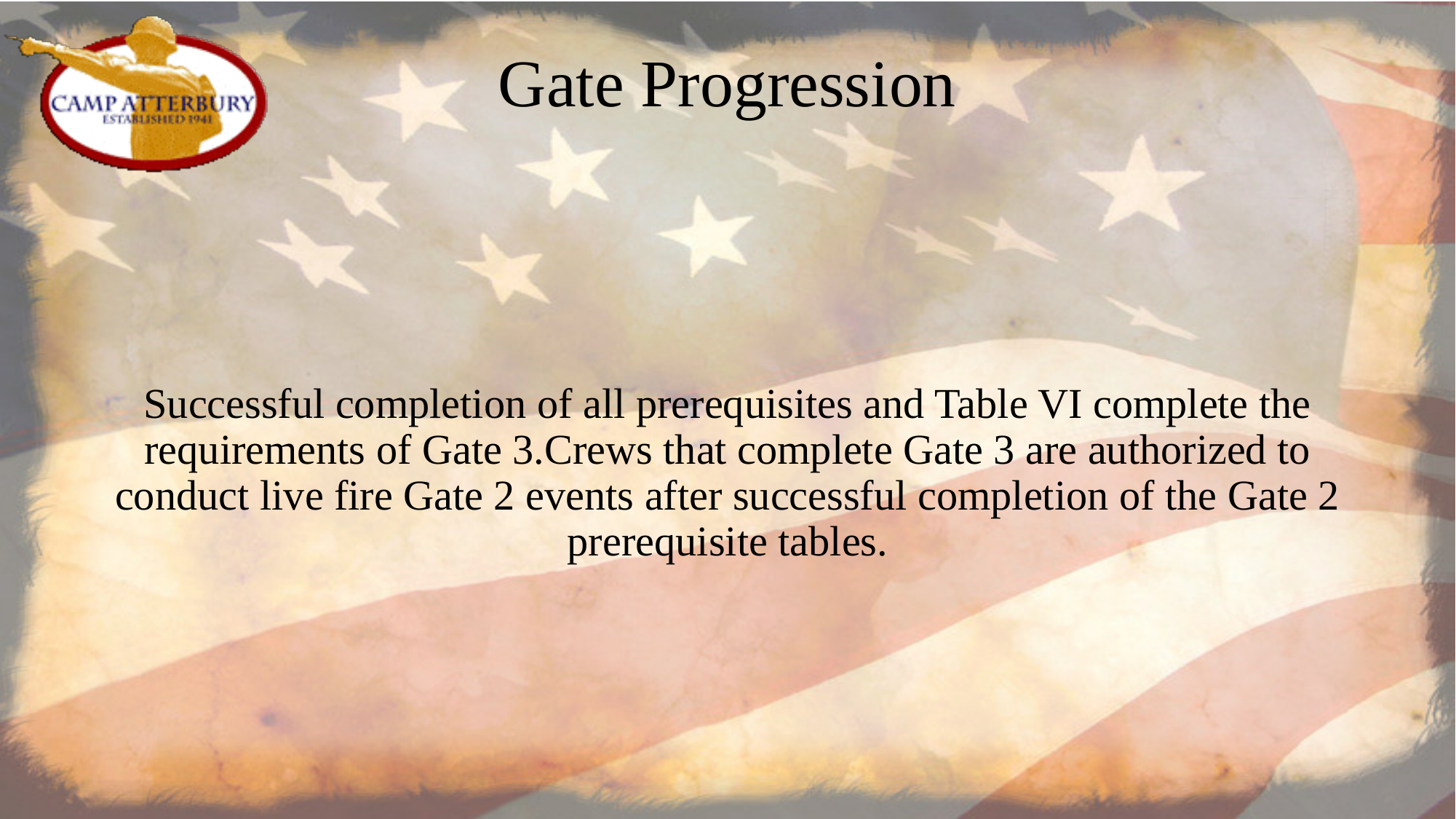

# Gate Progression
Successful completion of all prerequisites and Table VI complete the requirements of Gate 3.Crews that complete Gate 3 are authorized to conduct live fire Gate 2 events after successful completion of the Gate 2 prerequisite tables.